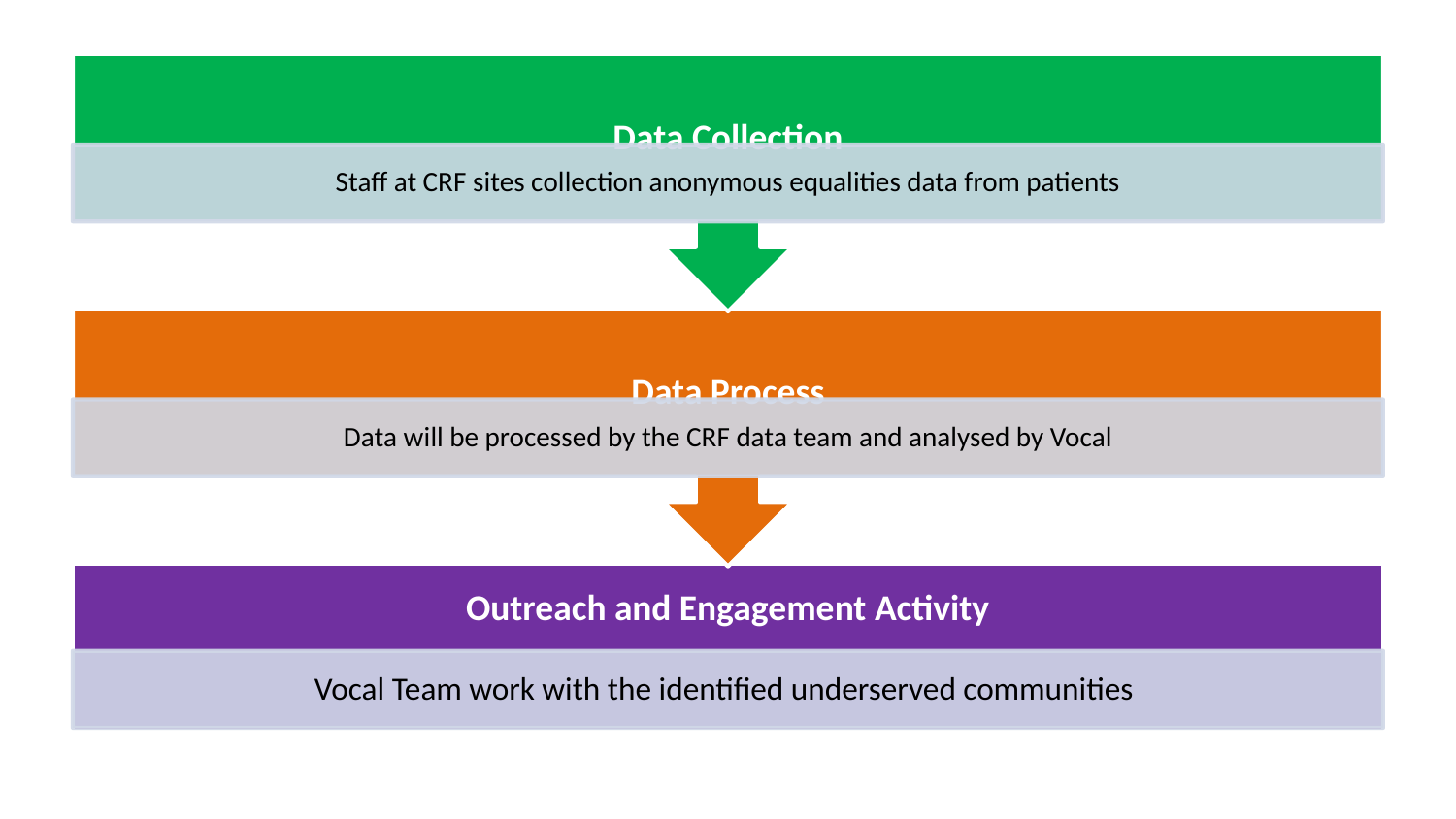

Outreach and Engagement Activity
Vocal Team work with the identified underserved communities
Data Process
Data will be processed by the CRF data team and analysed by Vocal
Data Collection
Staff at CRF sites collection anonymous equalities data from patients